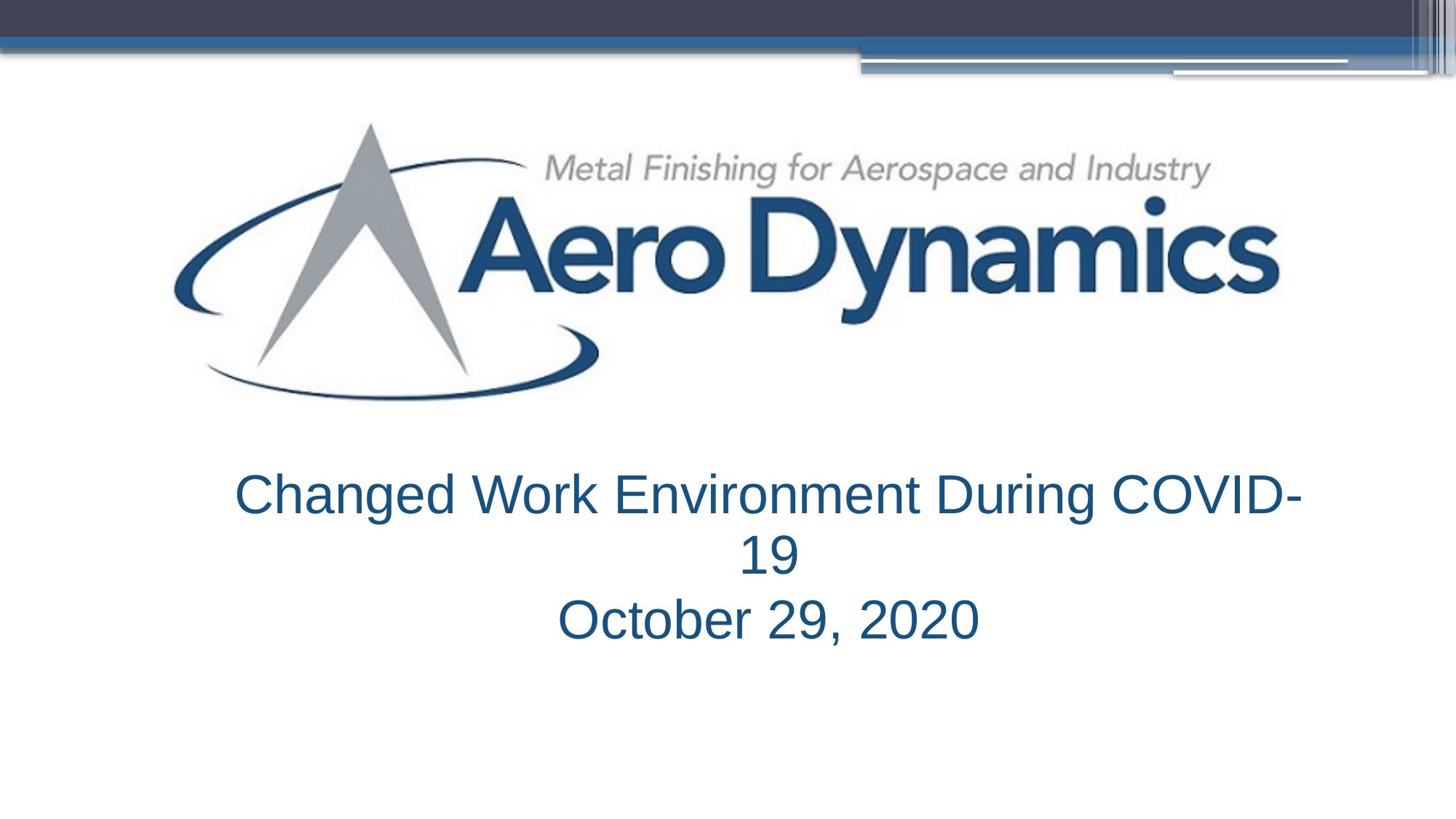

Changed Work Environment During COVID-19
October 29, 2020